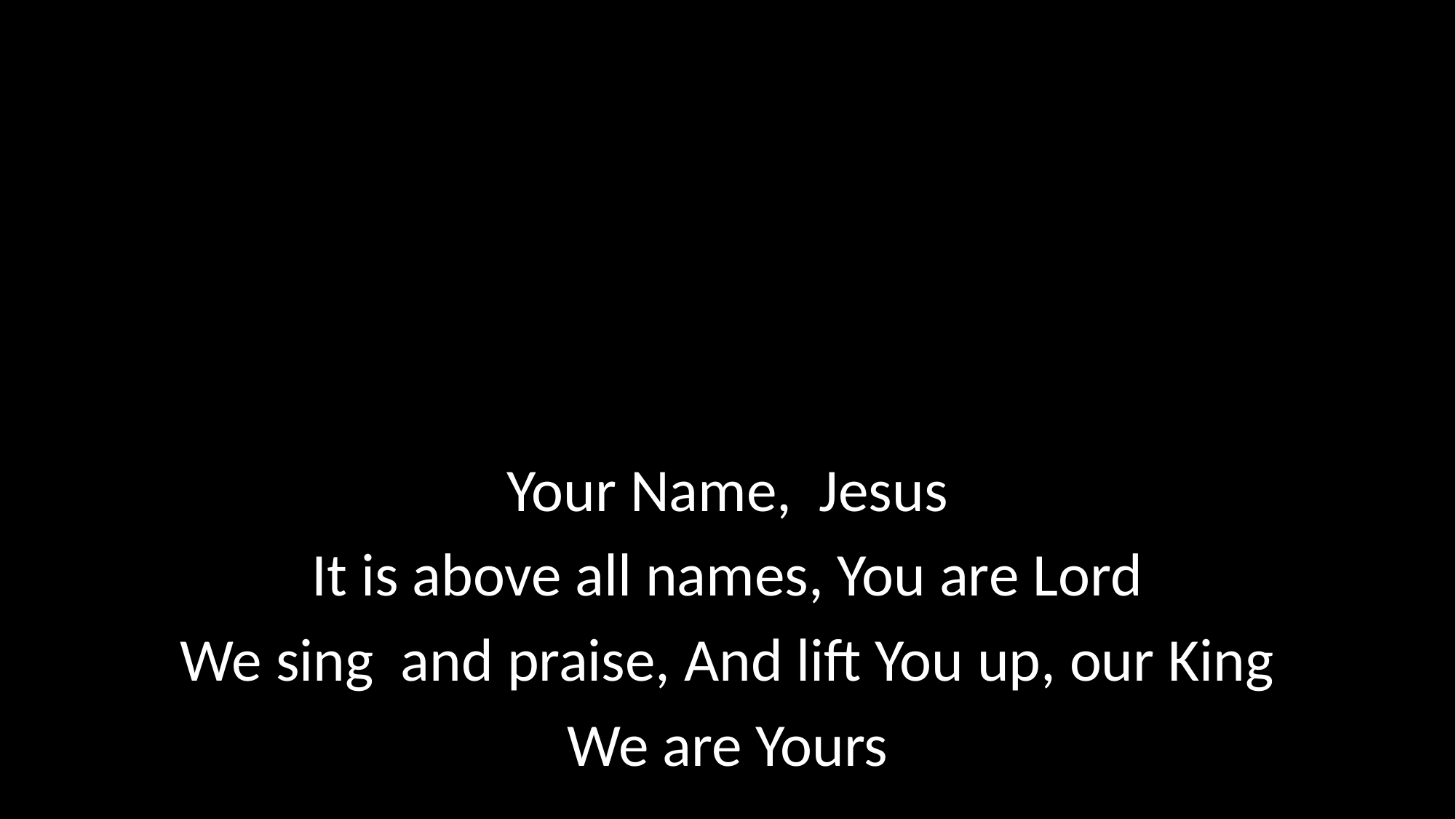

Your Name,  Jesus
It is above all names, You are Lord
We sing  and praise, And lift You up, our King
We are Yours